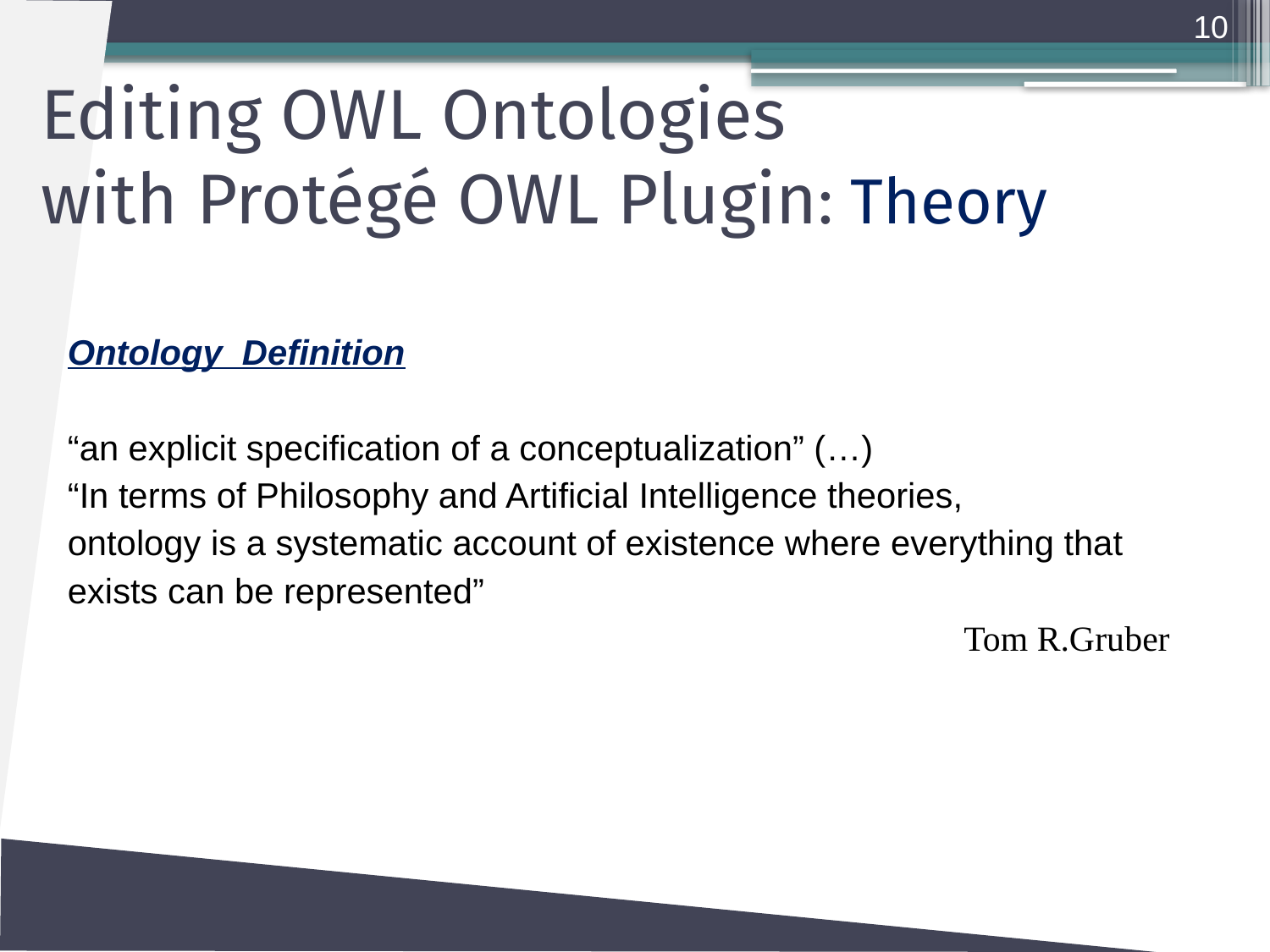

10
# Editing OWL Ontologies with Protégé OWL Plugin: Theory

Ontology  Definition

“an explicit specification of a conceptualization” (…)
“In terms of Philosophy and Artificial Intelligence theories,
ontology is a systematic account of existence where everything that
exists can be represented”
Tom R.Gruber